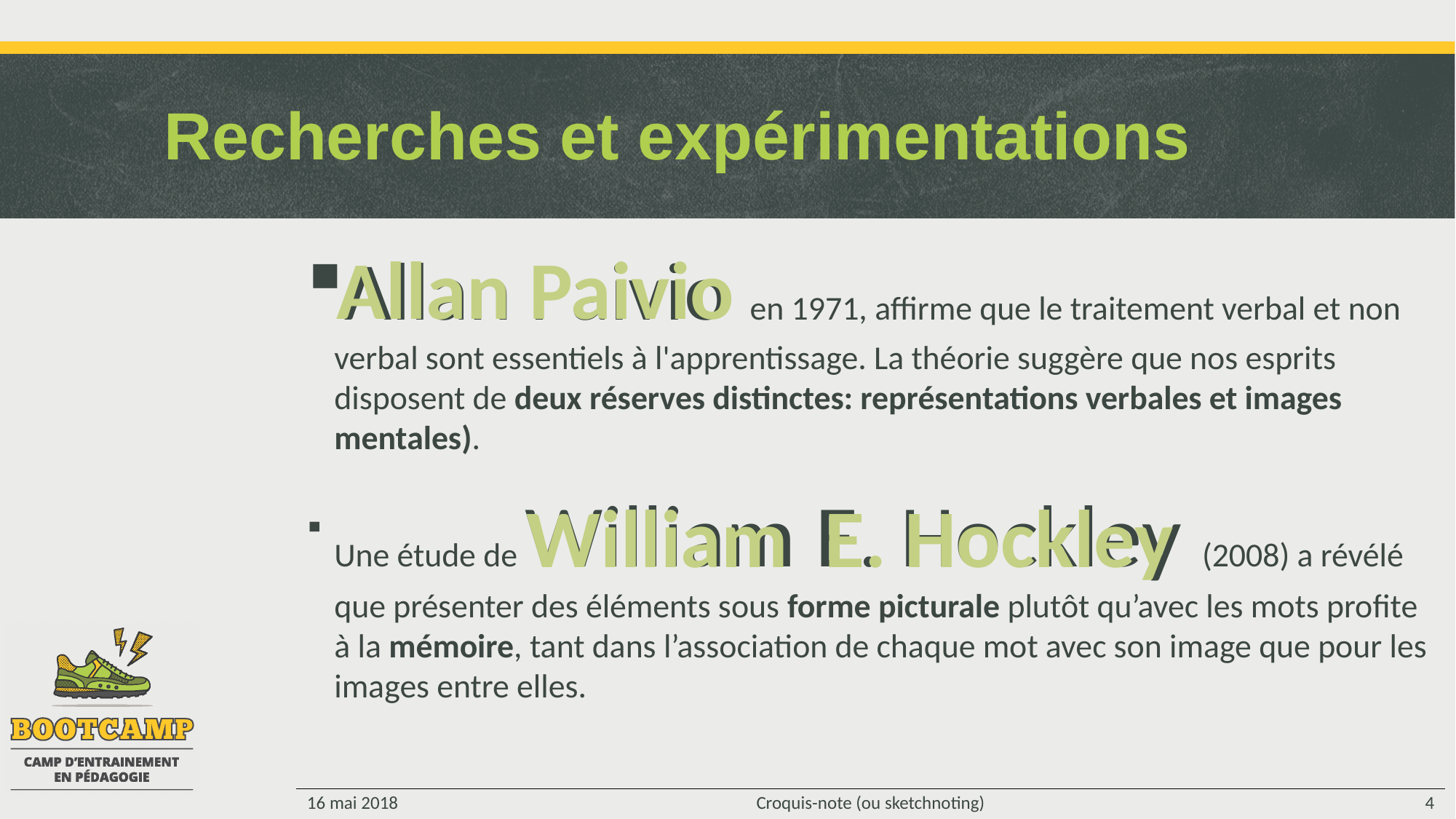

# Recherches et expérimentations
Allan Paivio
Allan Paivio   en 1971, affirme que le traitement verbal et non verbal sont essentiels à l'apprentissage. La théorie suggère que nos esprits disposent de deux réserves distinctes: représentations verbales et images mentales).
Une étude de William E. Hockley (2008) a révélé que présenter des éléments sous forme picturale plutôt qu’avec les mots profite à la mémoire, tant dans l’association de chaque mot avec son image que pour les images entre elles.
William  E. Hockley
16 mai 2018
Croquis-note (ou sketchnoting)
4